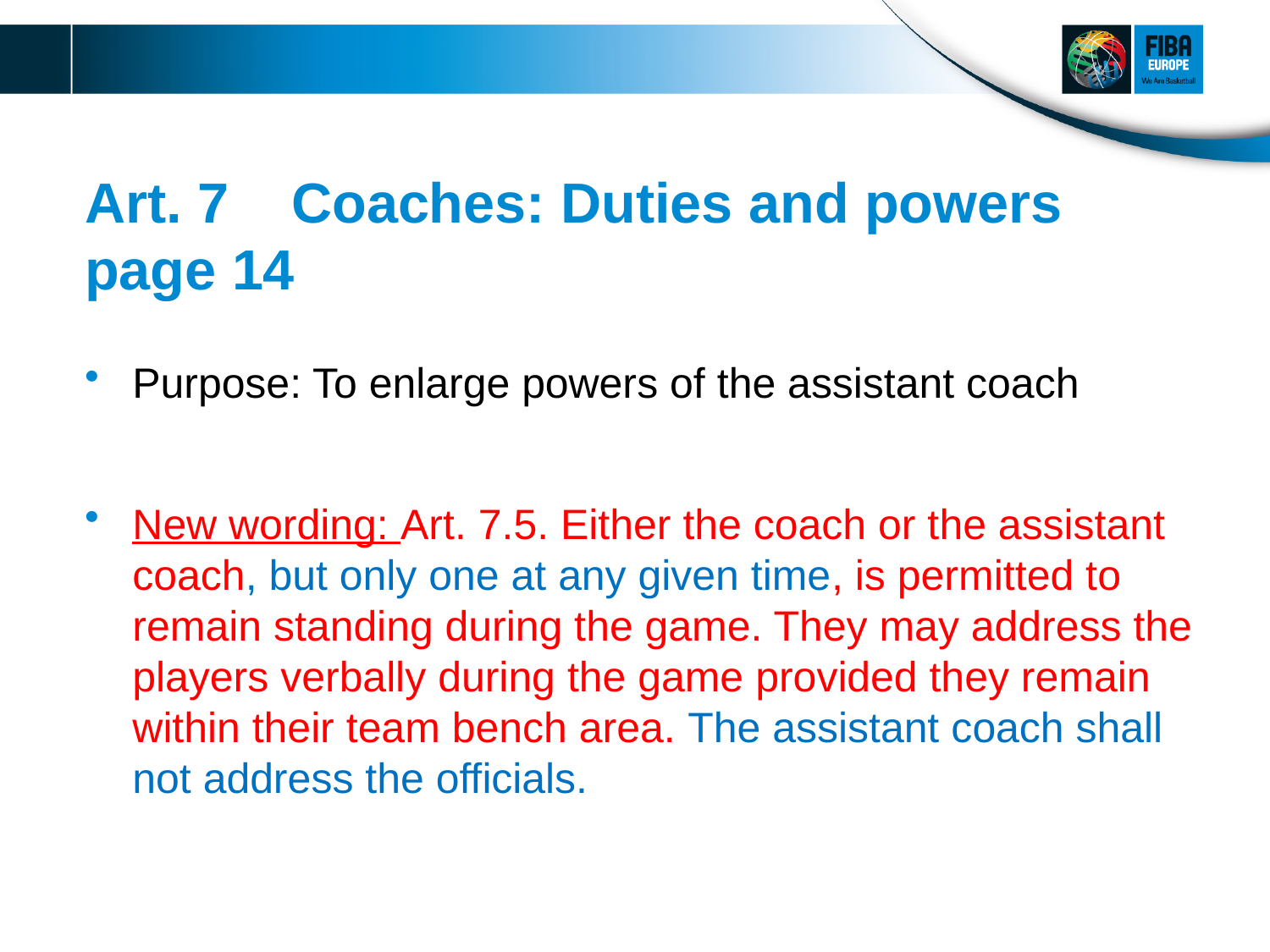

# Art. 7    Coaches: Duties and powers     page 14
Purpose: To enlarge powers of the assistant coach

New wording: Art. 7.5. Either the coach or the assistant coach, but only one at any given time, is permitted to remain standing during the game. They may address the players verbally during the game provided they remain within their team bench area. The assistant coach shall not address the officials.